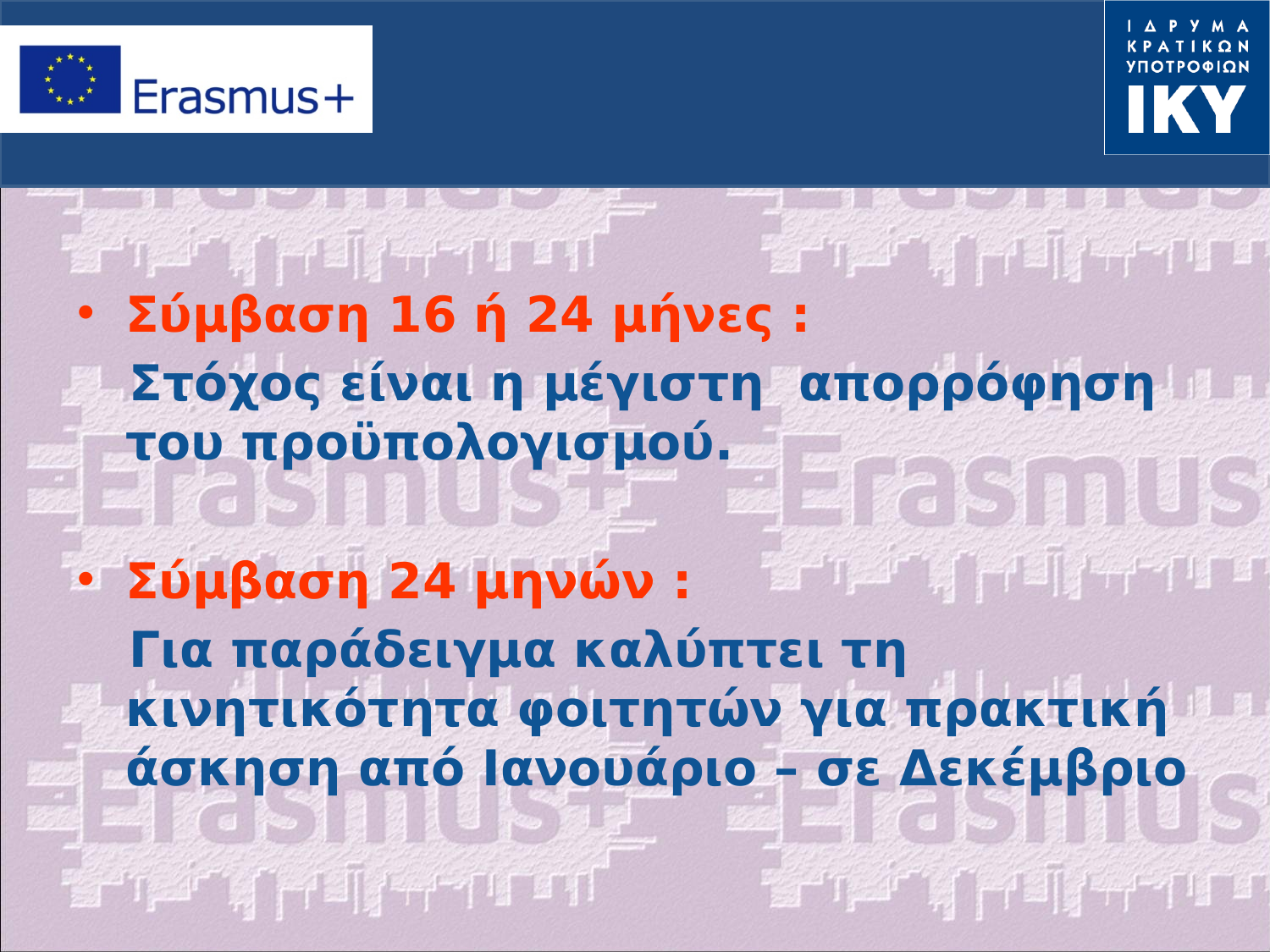

Σύμβαση 16 ή 24 μήνες :
   Στόχος είναι η μέγιστη  απορρόφηση του προϋπολογισμού.

Σύμβαση 24 μηνών :
   Για παράδειγμα καλύπτει τη κινητικότητα φοιτητών για πρακτική άσκηση από Ιανουάριο – σε Δεκέμβριο